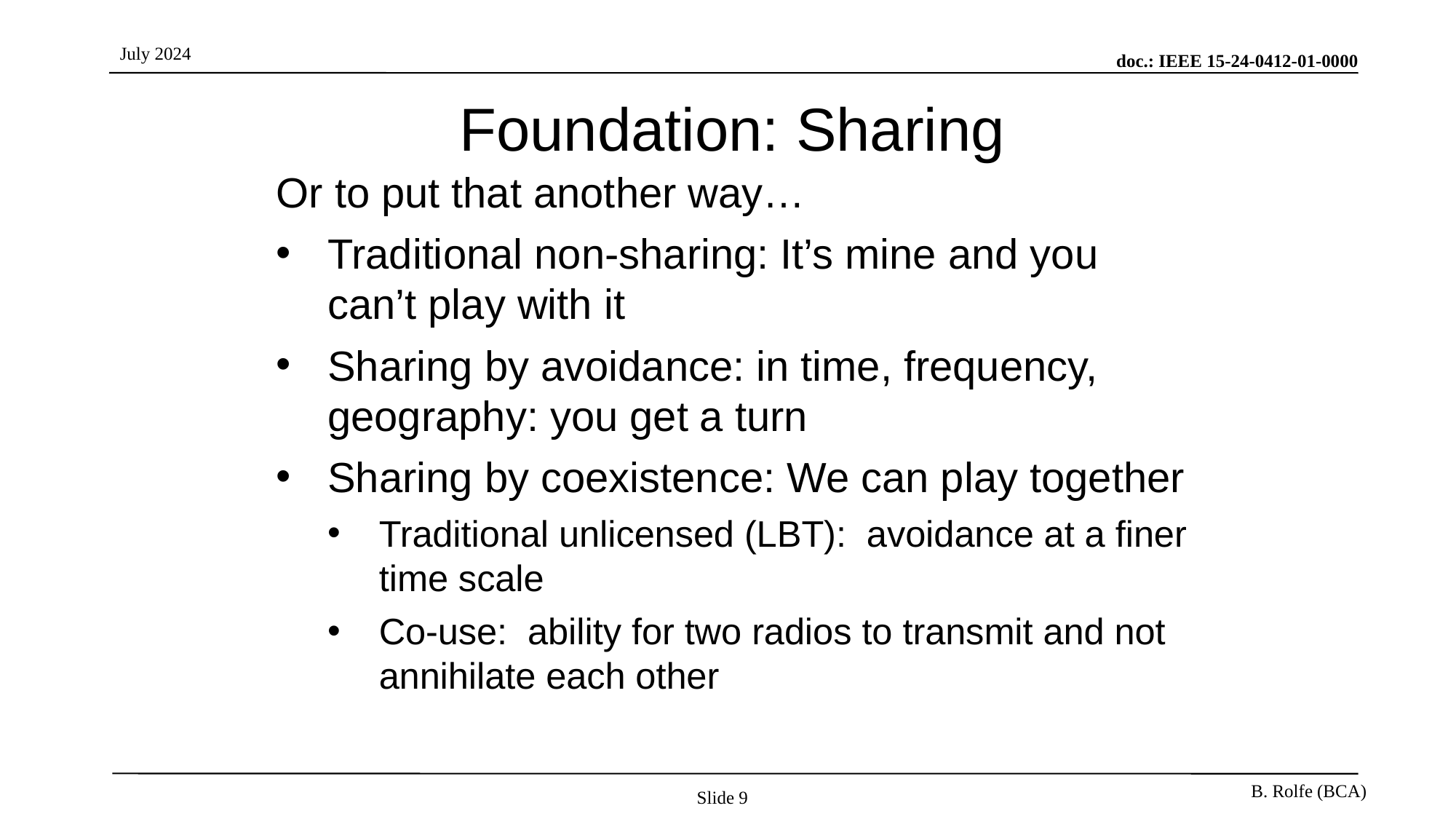

# Foundation: Sharing
Or to put that another way…
Traditional non-sharing: It’s mine and you can’t play with it
Sharing by avoidance: in time, frequency, geography: you get a turn
Sharing by coexistence: We can play together
Traditional unlicensed (LBT):  avoidance at a finer time scale
Co-use:  ability for two radios to transmit and not annihilate each other

Slide 9